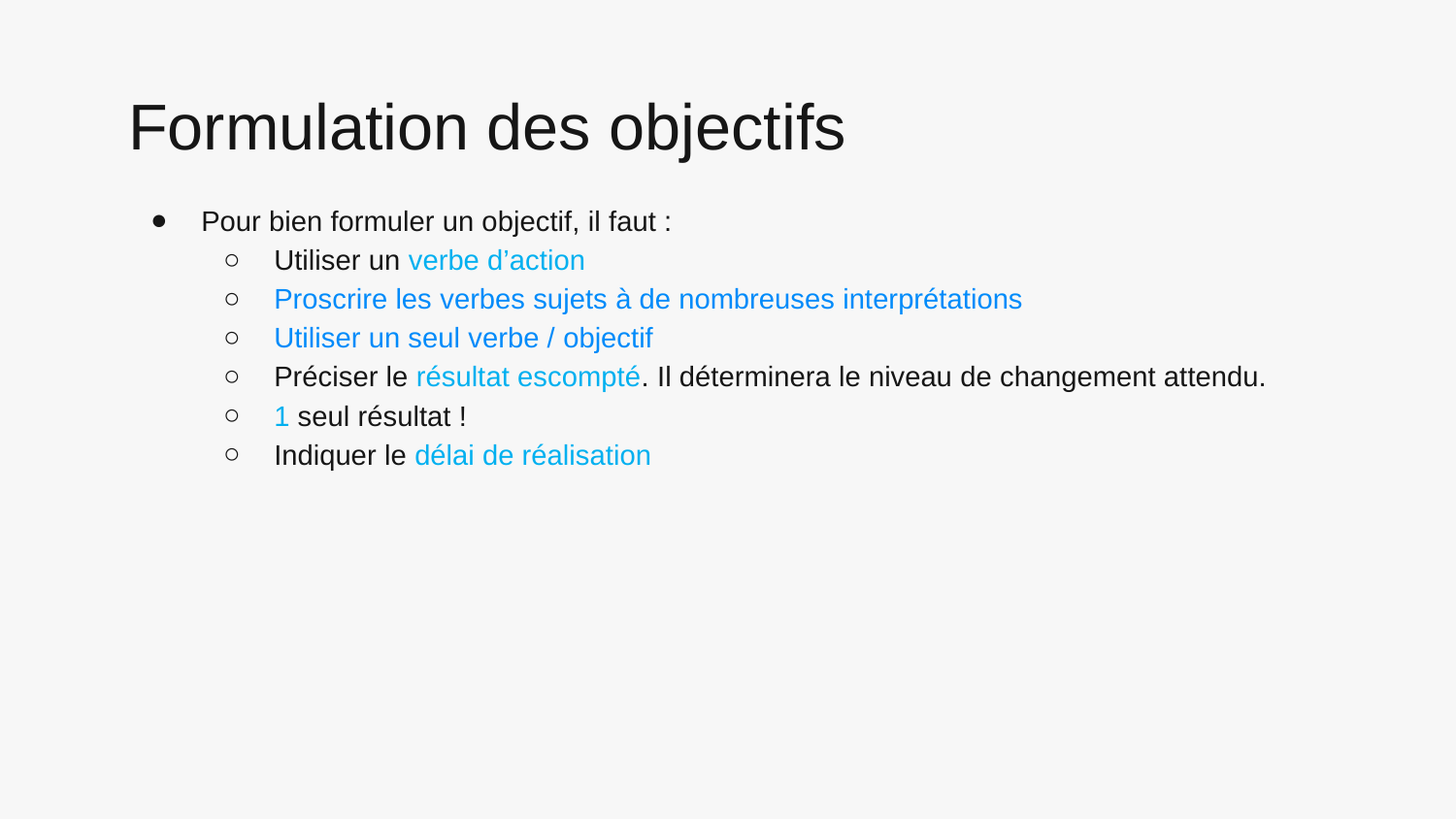

# Formulation des objectifs
Pour bien formuler un objectif, il faut :
Utiliser un verbe d’action
Proscrire les verbes sujets à de nombreuses interprétations
Utiliser un seul verbe / objectif
Préciser le résultat escompté. Il déterminera le niveau de changement attendu.
1 seul résultat !
Indiquer le délai de réalisation